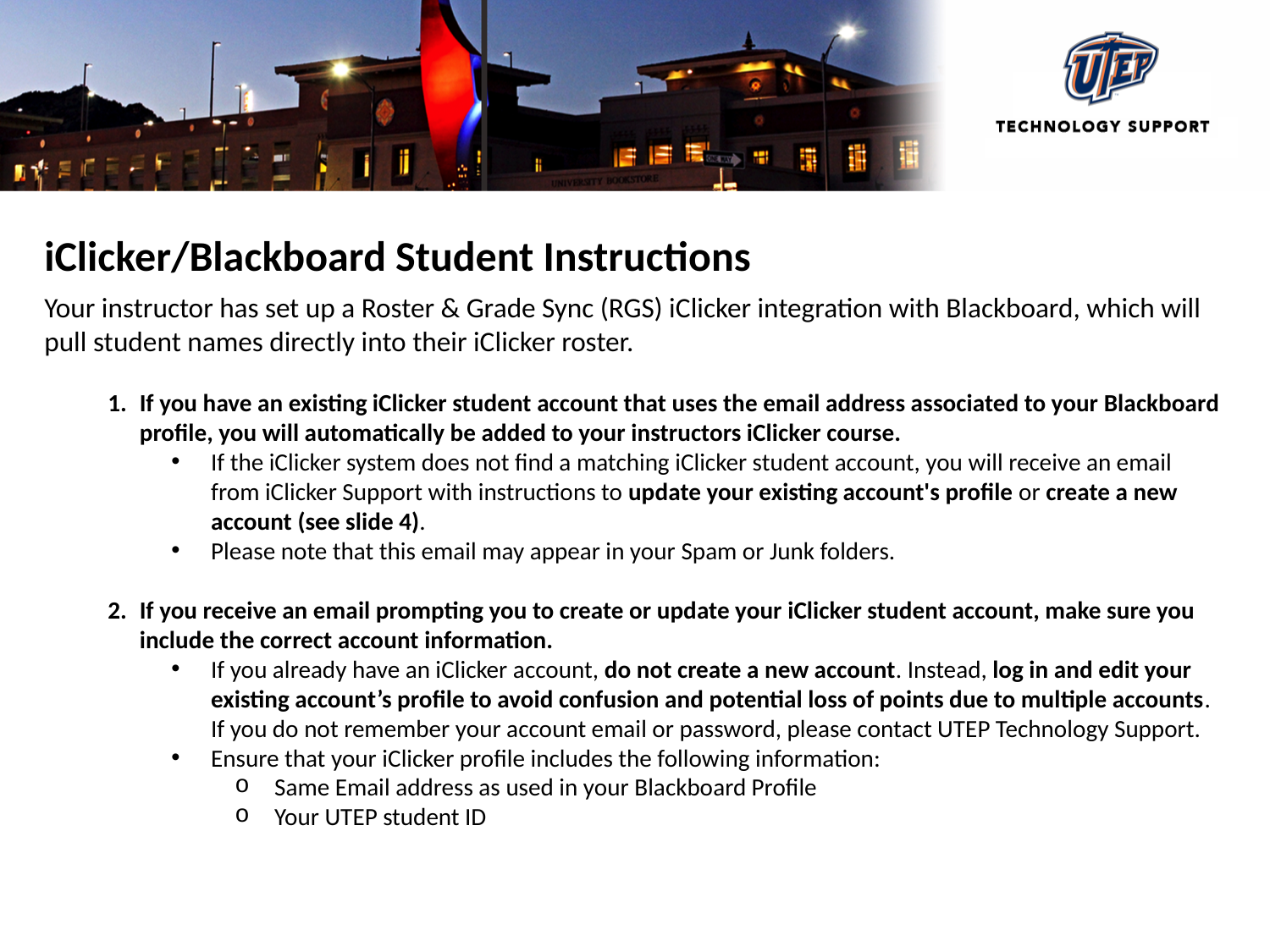

iClicker/Blackboard Student Instructions
Your instructor has set up a Roster & Grade Sync (RGS) iClicker integration with Blackboard, which will pull student names directly into their iClicker roster.

If you have an existing iClicker student account that uses the email address associated to your Blackboard profile, you will automatically be added to your instructors iClicker course.
If the iClicker system does not find a matching iClicker student account, you will receive an email from iClicker Support with instructions to update your existing account's profile or create a new account (see slide 4).
Please note that this email may appear in your Spam or Junk folders.

If you receive an email prompting you to create or update your iClicker student account, make sure you include the correct account information.
If you already have an iClicker account, do not create a new account. Instead, log in and edit your existing account’s profile to avoid confusion and potential loss of points due to multiple accounts. If you do not remember your account email or password, please contact UTEP Technology Support.
Ensure that your iClicker profile includes the following information:
Same Email address as used in your Blackboard Profile
Your UTEP student ID